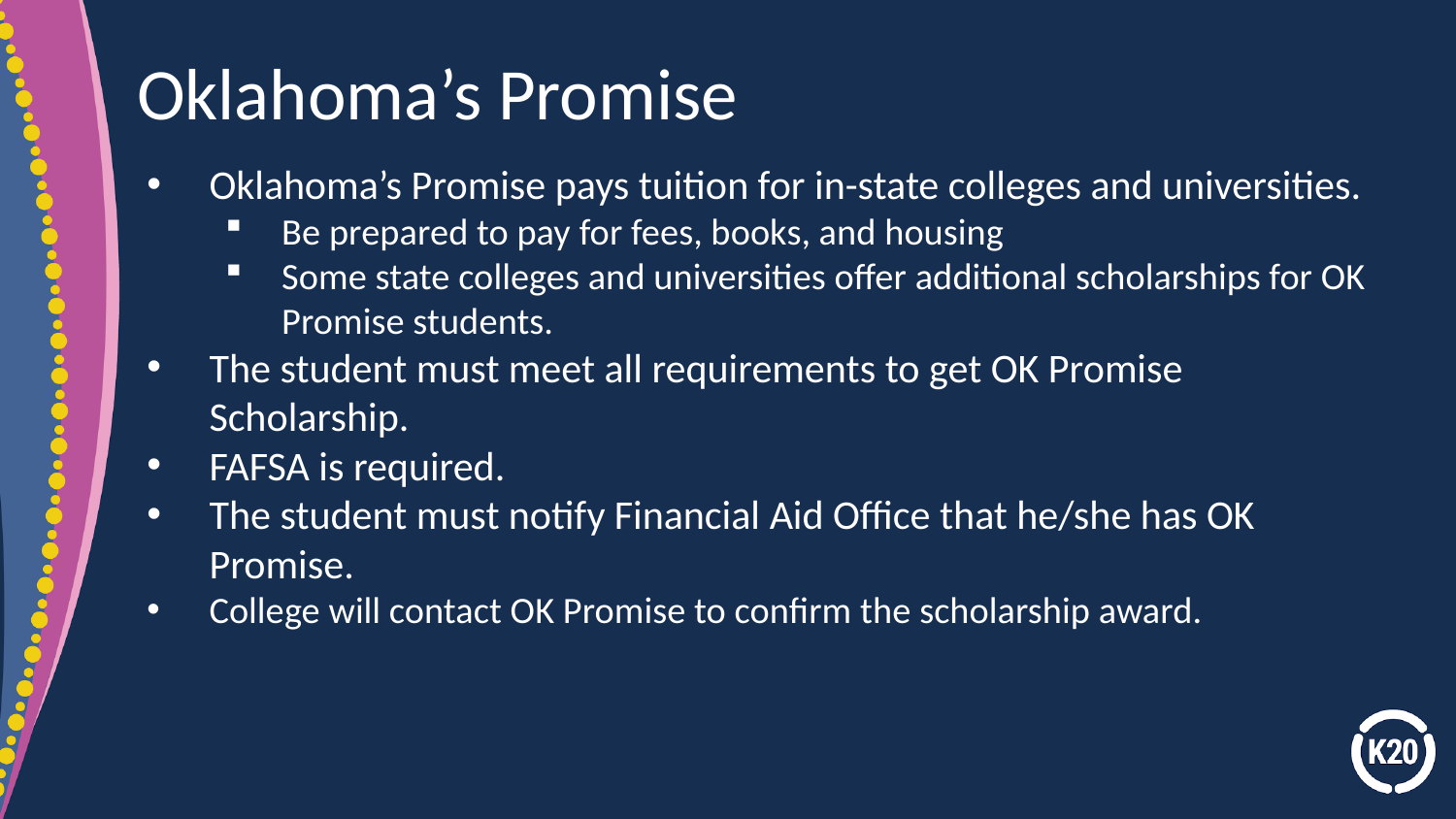

# Oklahoma’s Promise
Oklahoma’s Promise pays tuition for in-state colleges and universities.
Be prepared to pay for fees, books, and housing
Some state colleges and universities offer additional scholarships for OK Promise students.
The student must meet all requirements to get OK Promise Scholarship.
FAFSA is required.
The student must notify Financial Aid Office that he/she has OK Promise.
College will contact OK Promise to confirm the scholarship award.